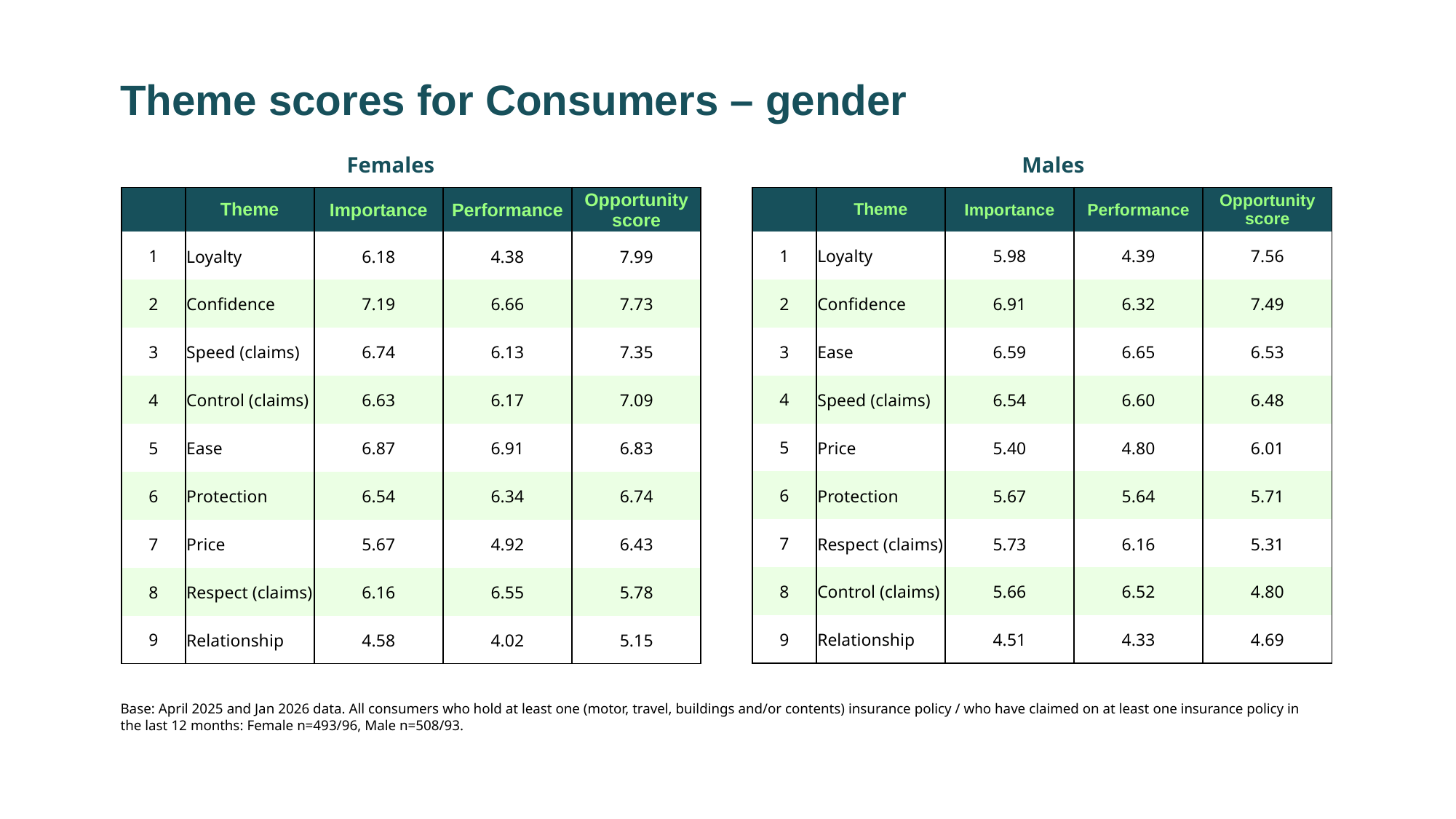

Theme scores for Consumers – gender
Females
Males
|  | Theme | Importance | Performance | Opportunity score |
| --- | --- | --- | --- | --- |
| 1 | Loyalty | 6.18 | 4.38 | 7.99 |
| 2 | Confidence | 7.19 | 6.66 | 7.73 |
| 3 | Speed (claims) | 6.74 | 6.13 | 7.35 |
| 4 | Control (claims) | 6.63 | 6.17 | 7.09 |
| 5 | Ease | 6.87 | 6.91 | 6.83 |
| 6 | Protection | 6.54 | 6.34 | 6.74 |
| 7 | Price | 5.67 | 4.92 | 6.43 |
| 8 | Respect (claims) | 6.16 | 6.55 | 5.78 |
| 9 | Relationship | 4.58 | 4.02 | 5.15 |
|  | Theme | Importance | Performance | Opportunity score |
| --- | --- | --- | --- | --- |
| 1 | Loyalty | 5.98 | 4.39 | 7.56 |
| 2 | Confidence | 6.91 | 6.32 | 7.49 |
| 3 | Ease | 6.59 | 6.65 | 6.53 |
| 4 | Speed (claims) | 6.54 | 6.60 | 6.48 |
| 5 | Price | 5.40 | 4.80 | 6.01 |
| 6 | Protection | 5.67 | 5.64 | 5.71 |
| 7 | Respect (claims) | 5.73 | 6.16 | 5.31 |
| 8 | Control (claims) | 5.66 | 6.52 | 4.80 |
| 9 | Relationship | 4.51 | 4.33 | 4.69 |
Base: April 2025 and Jan 2026 data. All consumers who hold at least one (motor, travel, buildings and/or contents) insurance policy / who have claimed on at least one insurance policy in the last 12 months: Female n=493/96, Male n=508/93.